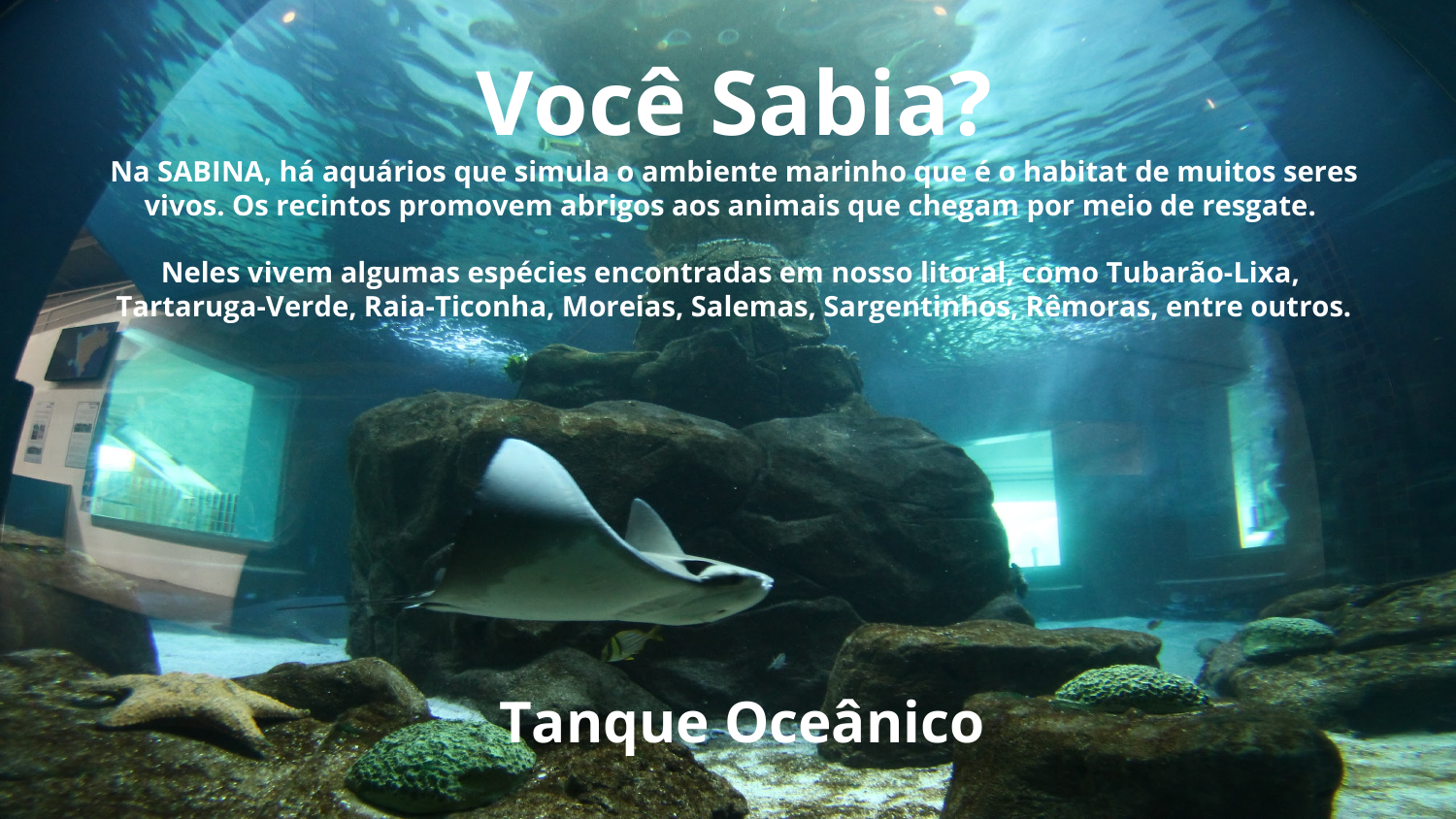

Você Sabia?
Na SABINA, há aquários que simula o ambiente marinho que é o habitat de muitos seres vivos. Os recintos promovem abrigos aos animais que chegam por meio de resgate.
Neles vivem algumas espécies encontradas em nosso litoral, como Tubarão-Lixa,
Tartaruga-Verde, Raia-Ticonha, Moreias, Salemas, Sargentinhos, Rêmoras, entre outros.

  Tanque Oceânico